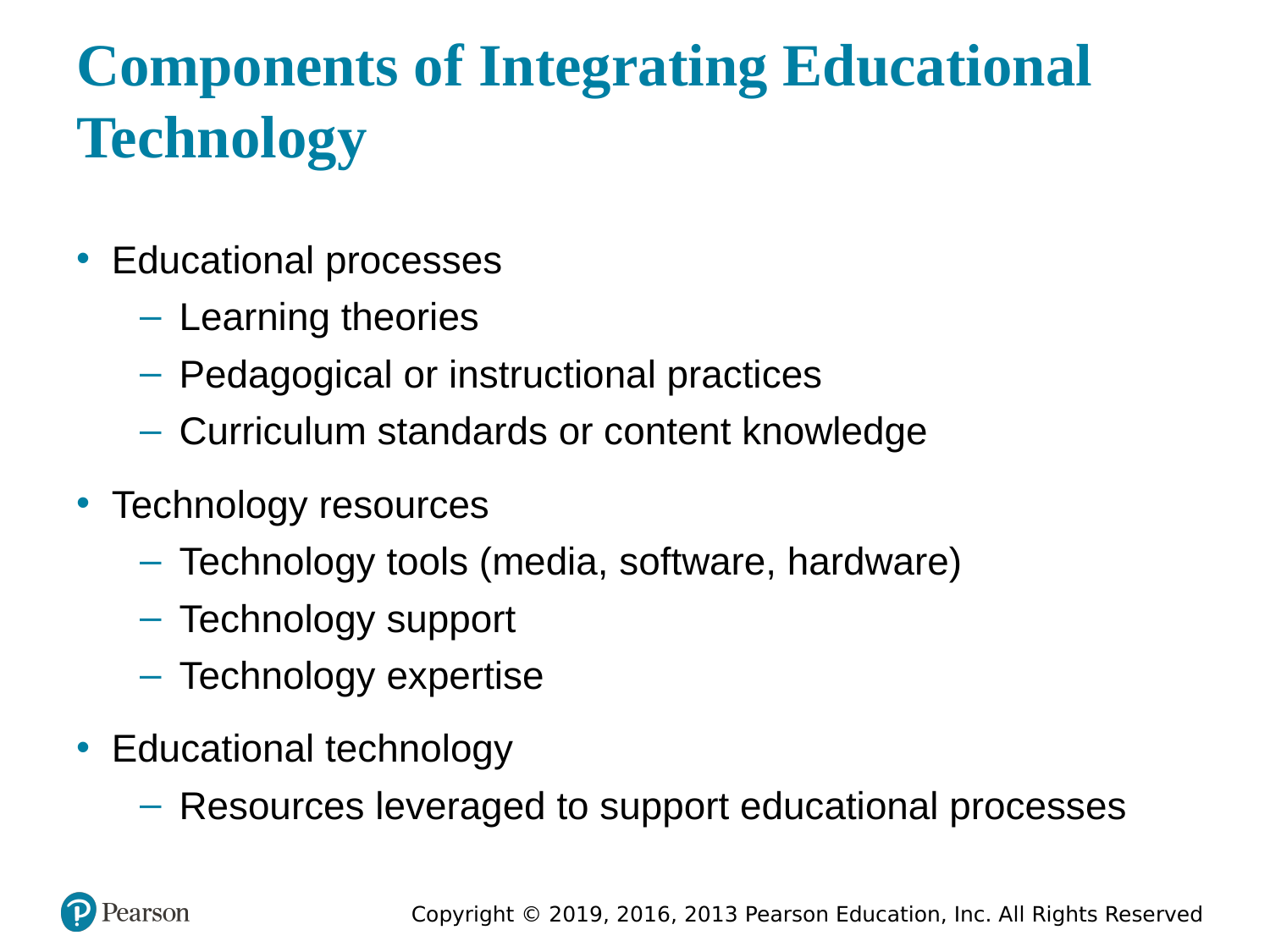

# Components of Integrating Educational Technology
Educational processes
Learning theories
Pedagogical or instructional practices
Curriculum standards or content knowledge
Technology resources
Technology tools (media, software, hardware)
Technology support
Technology expertise
Educational technology
Resources leveraged to support educational processes